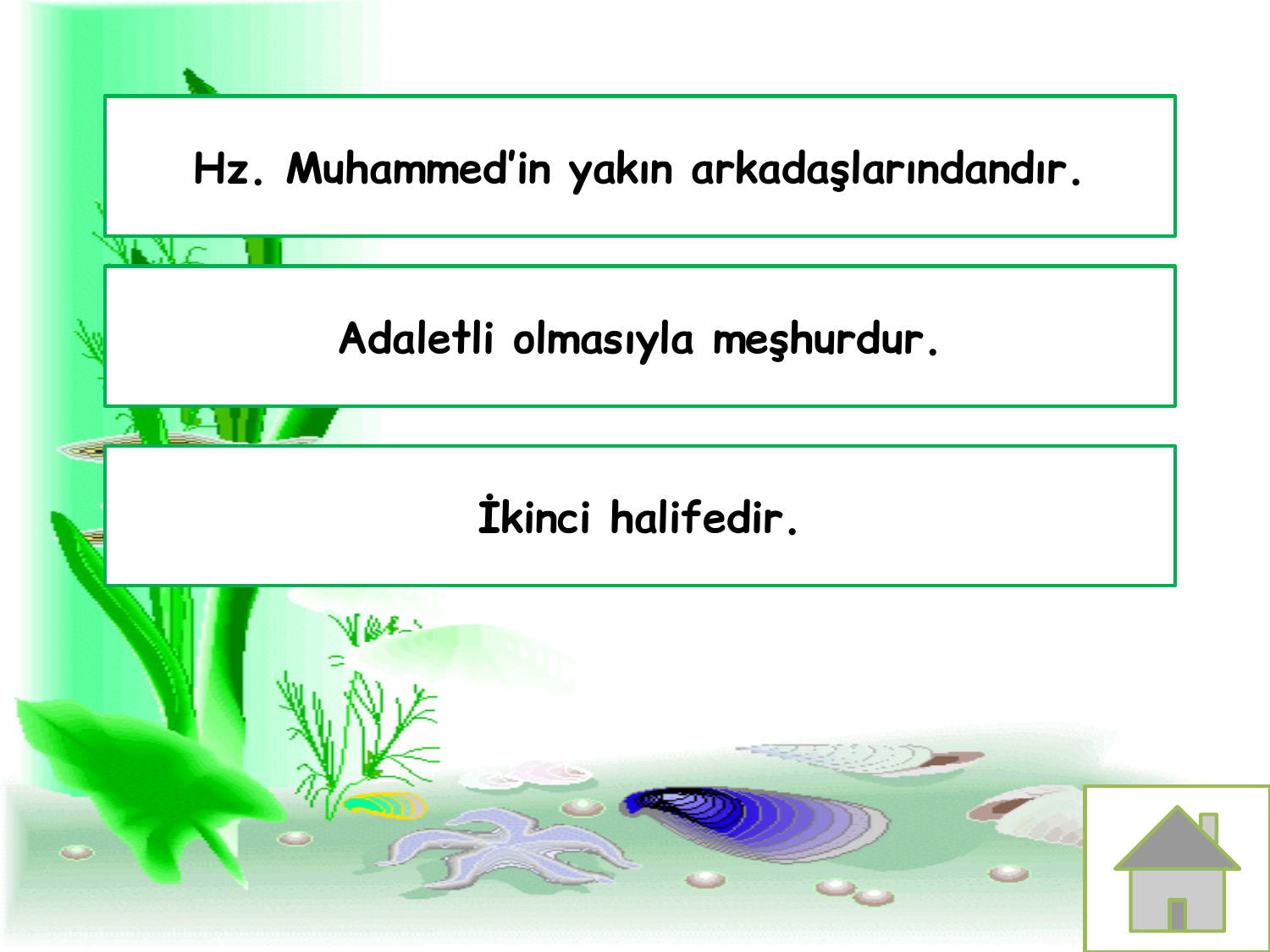

Hz. Muhammed’in yakın arkadaşlarındandır.

Adaletli olmasıyla meşhurdur.

İkinci halifedir.